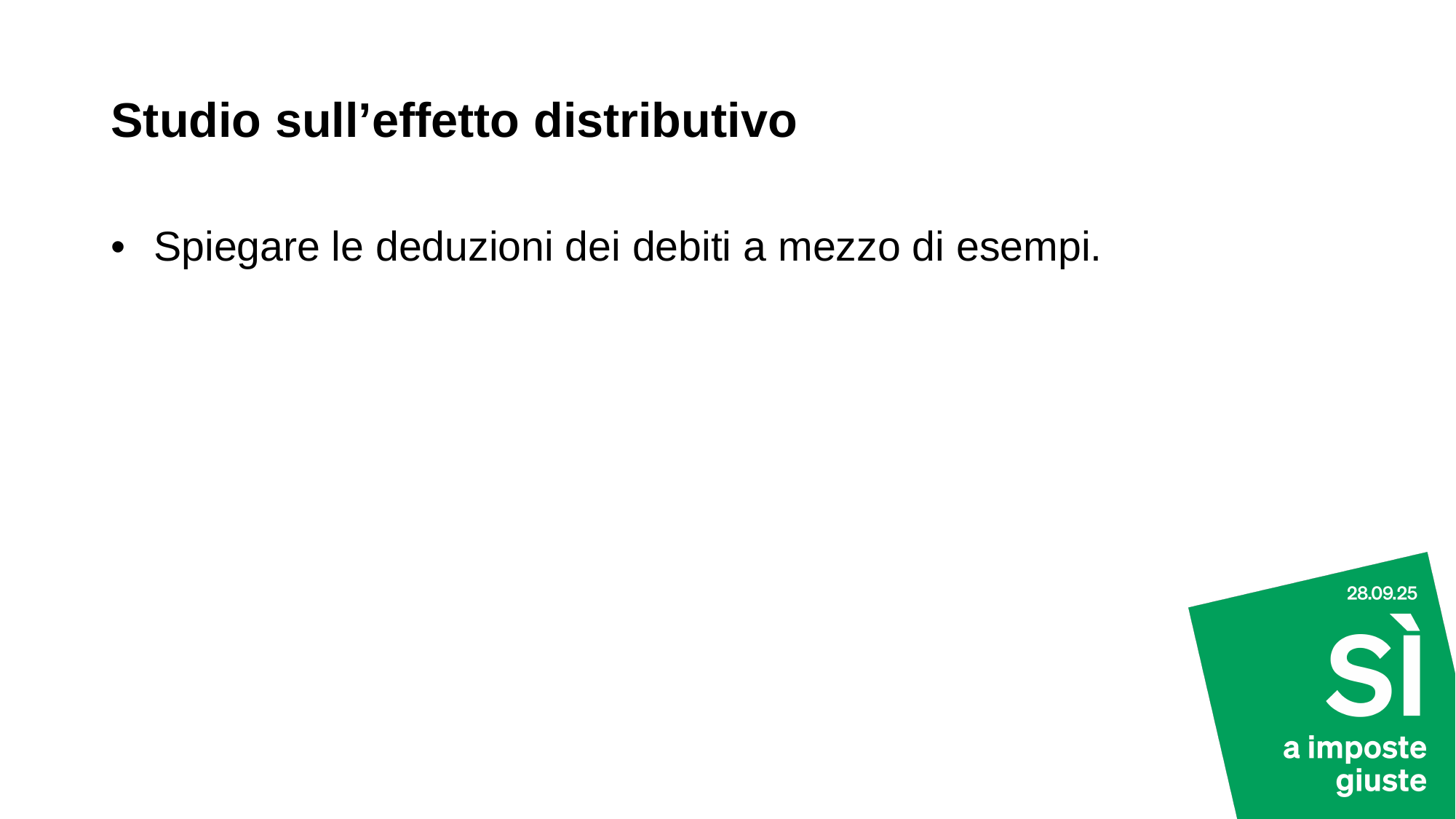

# Studio sull’effetto distributivo
Spiegare le deduzioni dei debiti a mezzo di esempi.